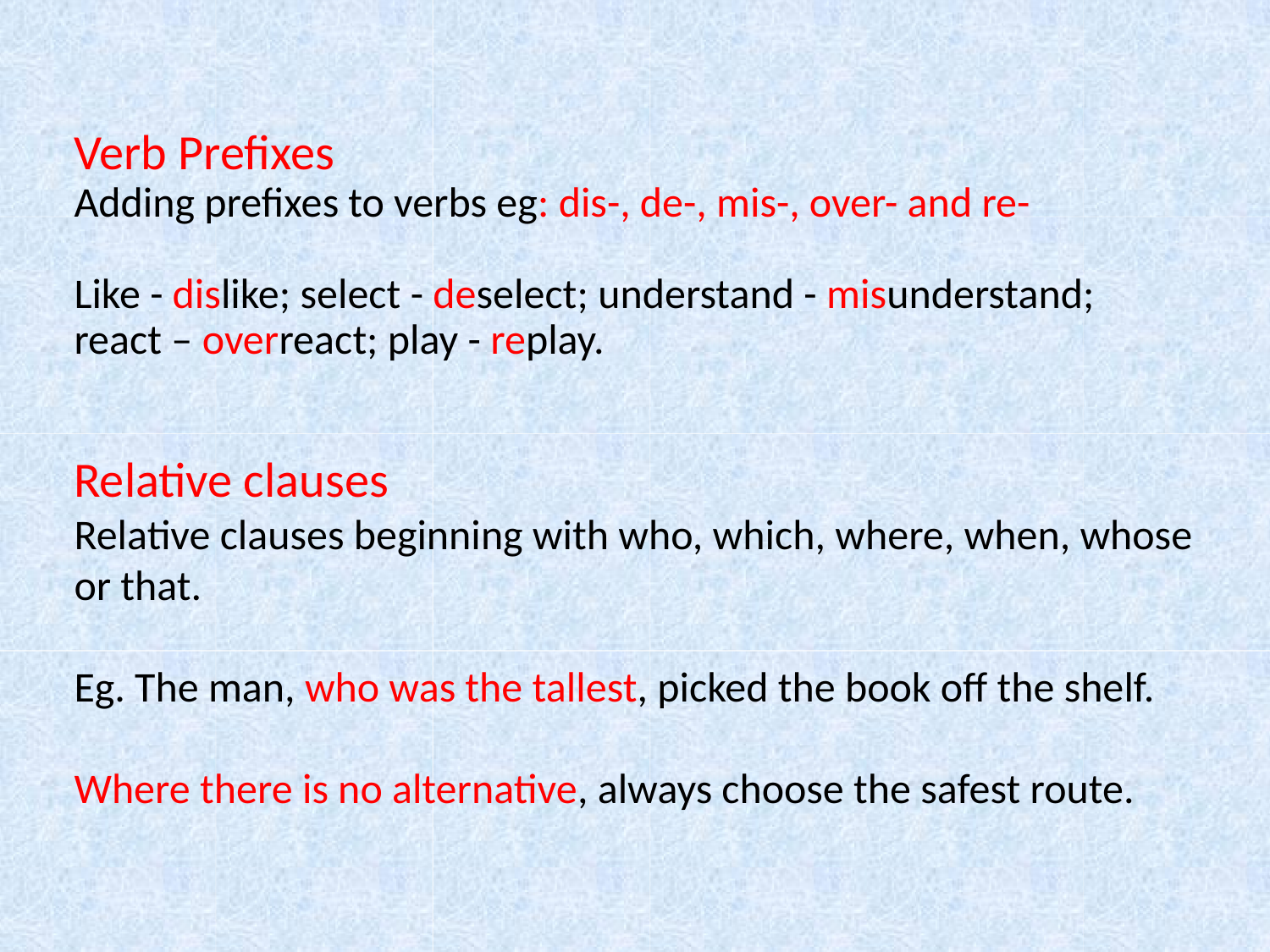

Verb Prefixes
Adding prefixes to verbs eg: dis-, de-, mis-, over- and re-

Like - dislike; select - deselect; understand - misunderstand;
react – overreact; play - replay.

Relative clauses
Relative clauses beginning with who, which, where, when, whose or that.

Eg. The man, who was the tallest, picked the book off the shelf.

Where there is no alternative, always choose the safest route.